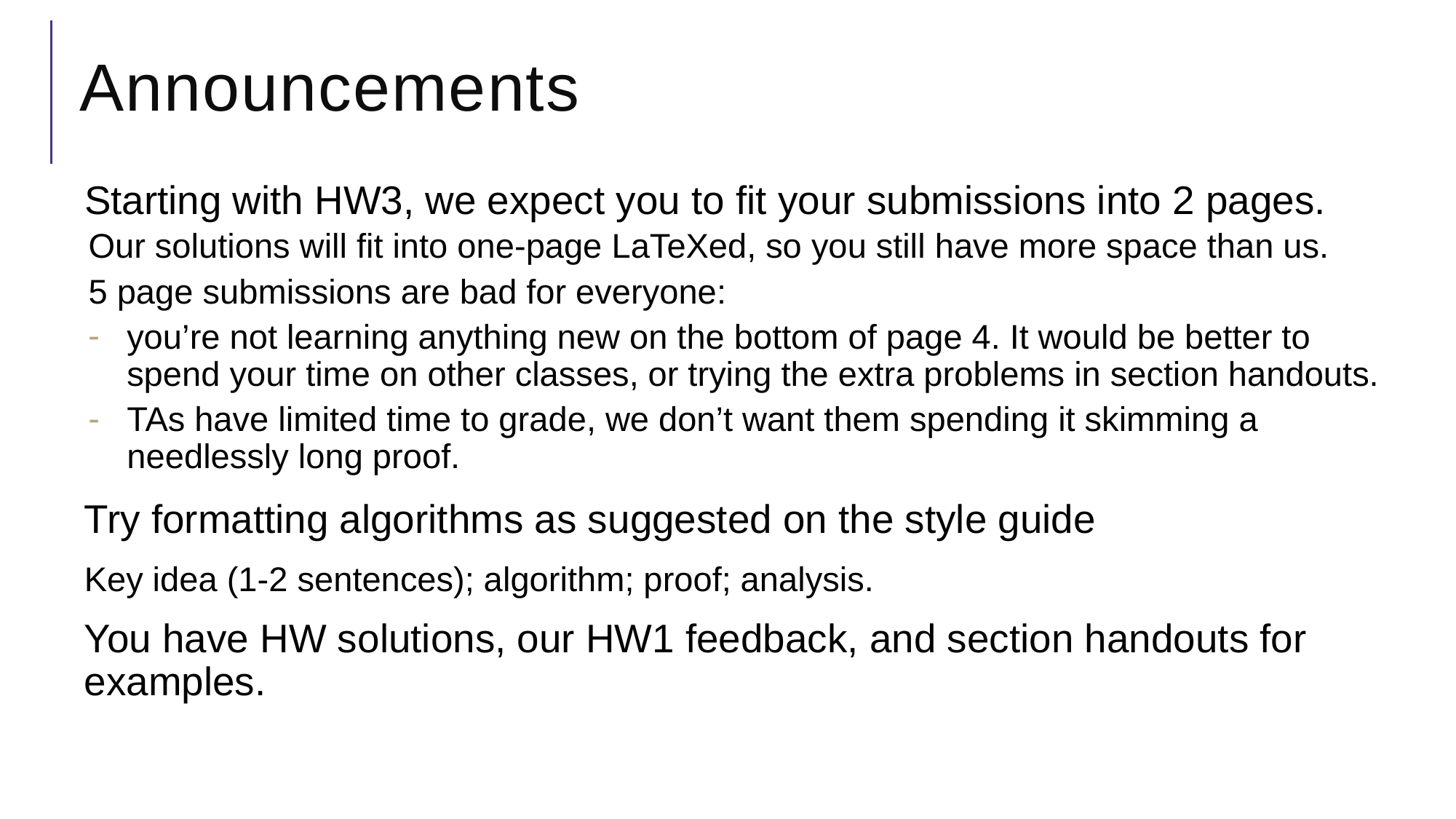

# Announcements
Starting with HW3, we expect you to fit your submissions into 2 pages.
Our solutions will fit into one-page LaTeXed, so you still have more space than us.
5 page submissions are bad for everyone:
you’re not learning anything new on the bottom of page 4. It would be better to spend your time on other classes, or trying the extra problems in section handouts.
TAs have limited time to grade, we don’t want them spending it skimming a needlessly long proof.
Try formatting algorithms as suggested on the style guide
Key idea (1-2 sentences); algorithm; proof; analysis.
You have HW solutions, our HW1 feedback, and section handouts for examples.